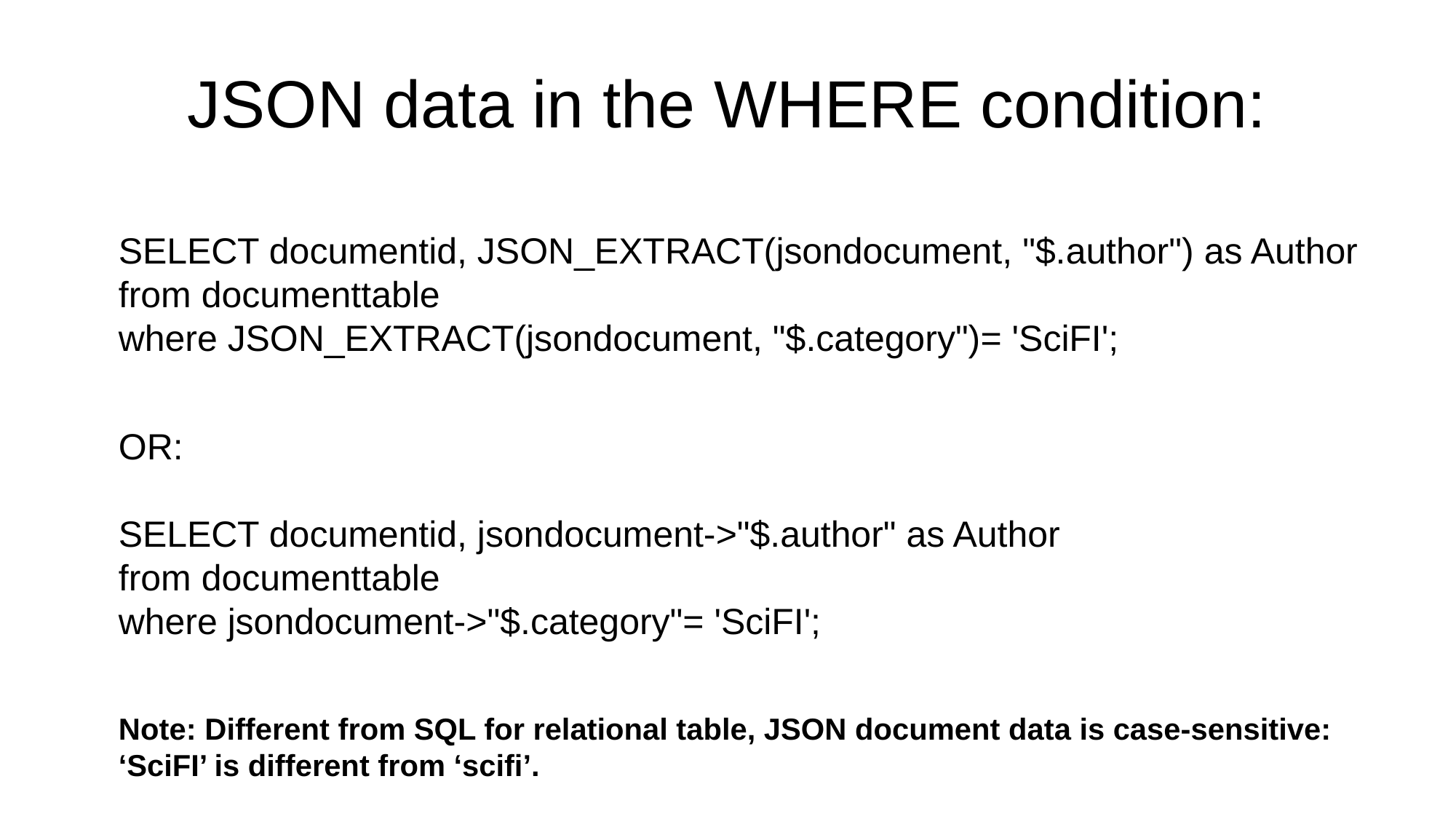

# JSON data in the WHERE condition:
SELECT documentid, JSON_EXTRACT(jsondocument, "$.author") as Author
from documenttable
where JSON_EXTRACT(jsondocument, "$.category")= 'SciFI';
OR:

SELECT documentid, jsondocument->"$.author" as Author
from documenttable
where jsondocument->"$.category"= 'SciFI';
Note: Different from SQL for relational table, JSON document data is case-sensitive: ‘SciFI’ is different from ‘scifi’.